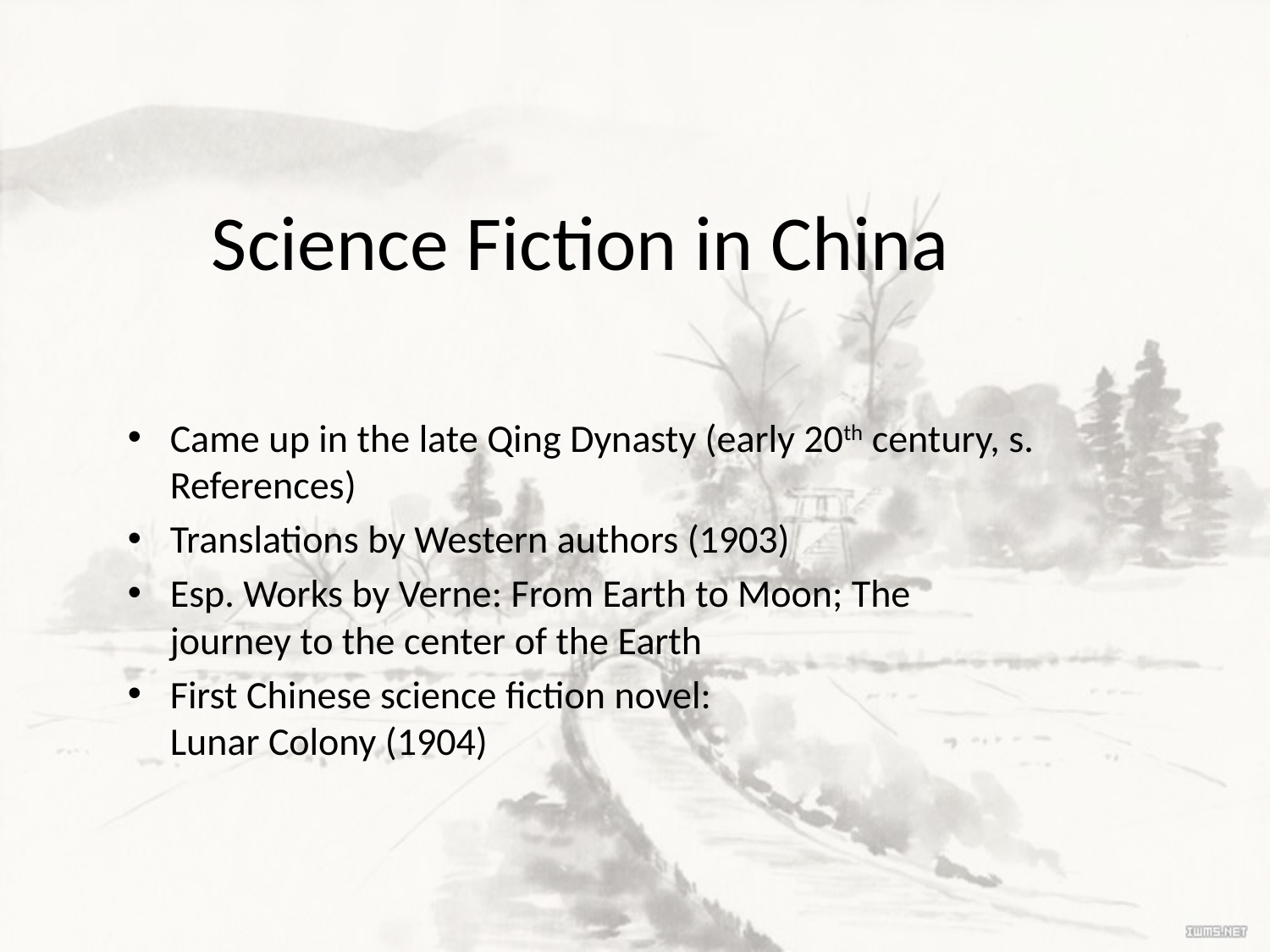

# Science Fiction in China
Came up in the late Qing Dynasty (early 20th century, s. References)
Translations by Western authors (1903)
Esp. Works by Verne: From Earth to Moon; The journey to the center of the Earth
First Chinese science fiction novel:
Lunar Colony (1904)